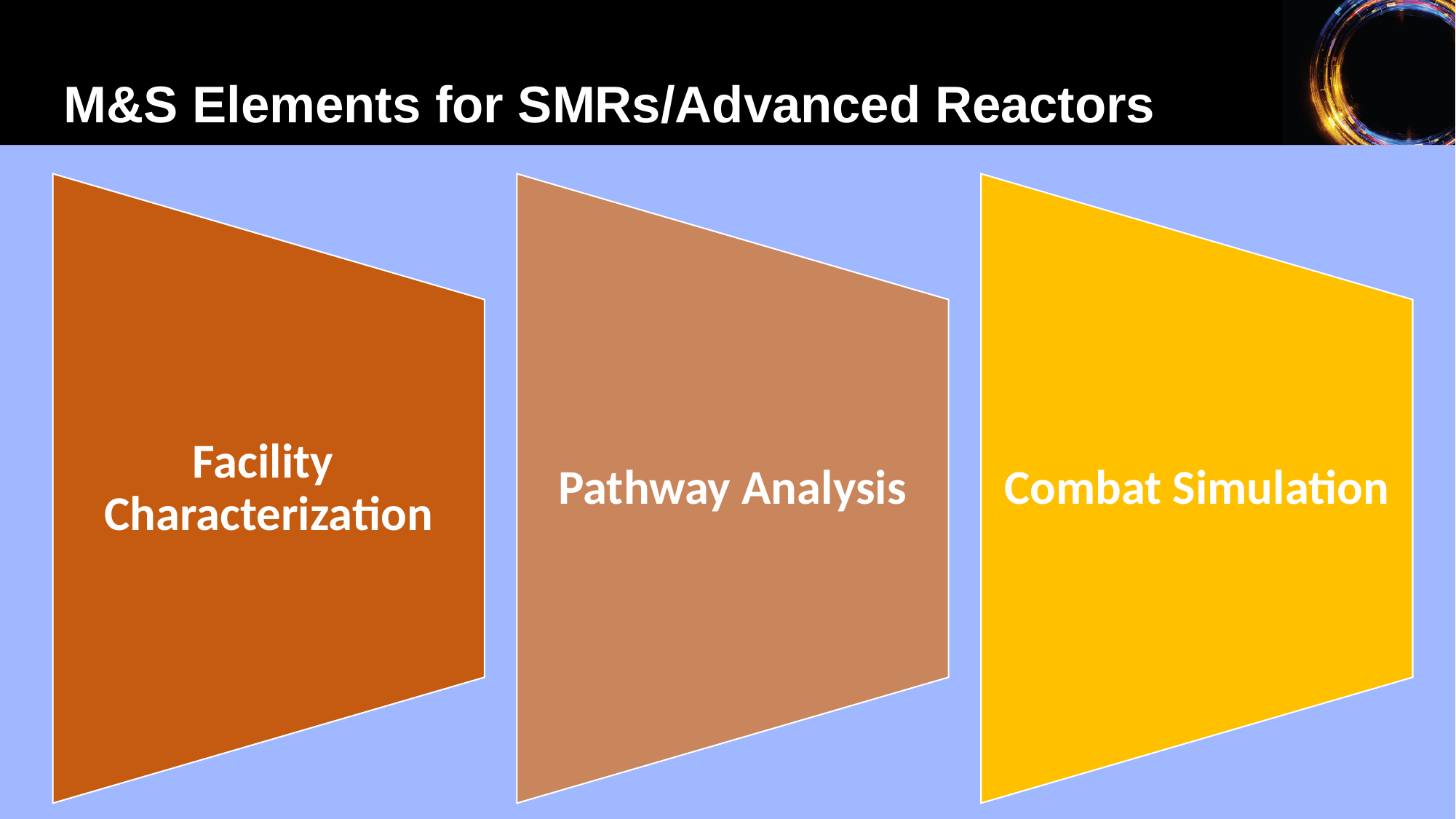

M&S Elements for SMRs/Advanced Reactors
Facility  Characterization
Pathway Analysis
Combat Simulation